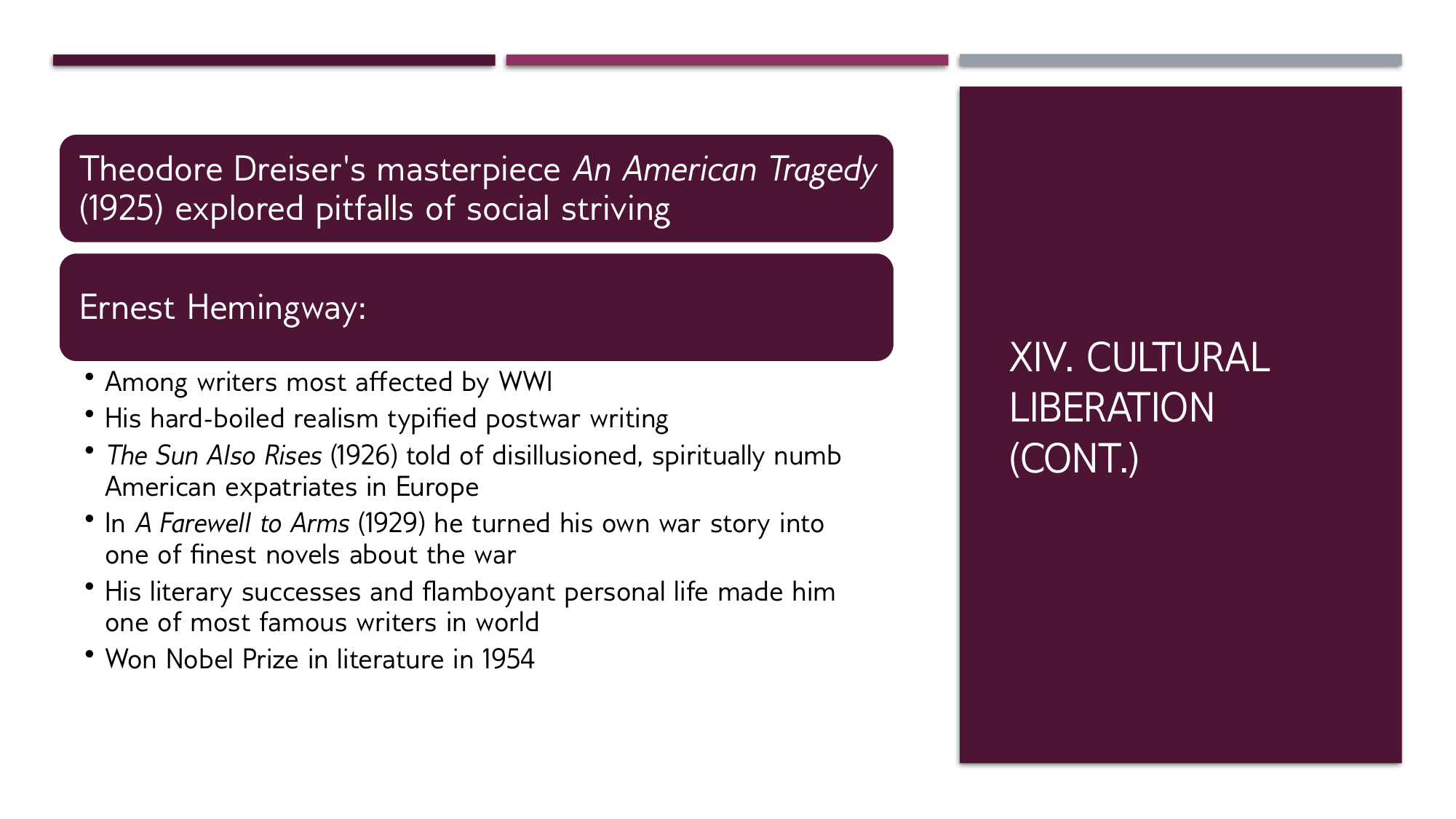

Theodore Dreiser's masterpiece An American Tragedy (1925) explored pitfalls of social striving
Ernest Hemingway:
Among writers most affected by WWI
His hard-boiled realism typified postwar writing
The Sun Also Rises (1926) told of disillusioned, spiritually numb American expatriates in Europe
In A Farewell to Arms (1929) he turned his own war story into one of finest novels about the war
His literary successes and flamboyant personal life made him one of most famous writers in world
Won Nobel Prize in literature in 1954
# XIV. Cultural Liberation (cont.)